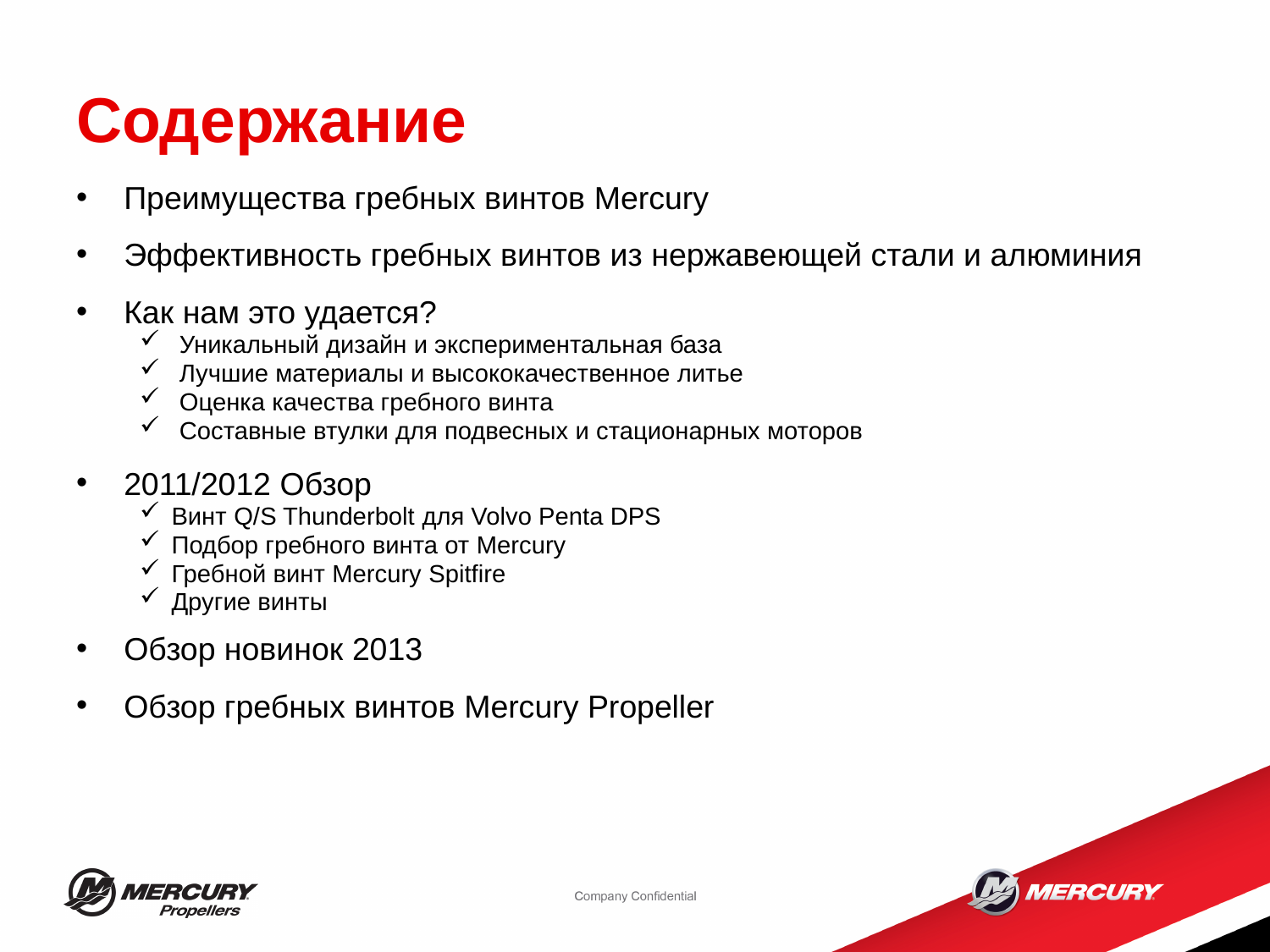

Содержание
Преимущества гребных винтов Mercury

Эффективность гребных винтов из нержавеющей стали и алюминия

Как нам это удается?
Уникальный дизайн и экспериментальная база
Лучшие материалы и высококачественное литье
Оценка качества гребного винта
Составные втулки для подвесных и стационарных моторов

2011/2012 Обзор
Винт Q/S Thunderbolt для Volvo Penta DPS
Подбор гребного винта от Mercury
Гребной винт Mercury Spitfire
Другие винты

Обзор новинок 2013

Обзор гребных винтов Mercury Propeller